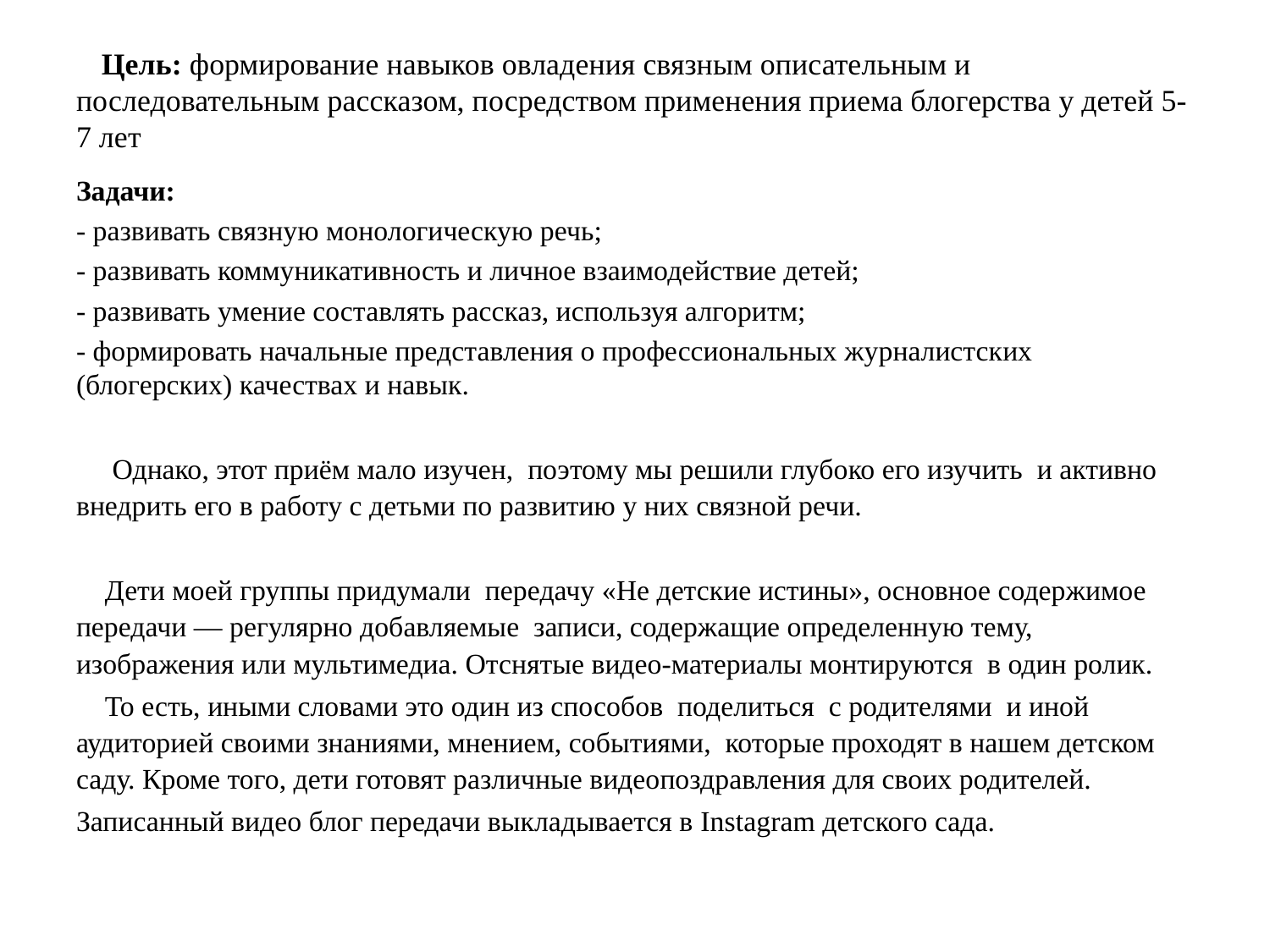

# Цель: формирование навыков овладения связным описательным и последовательным рассказом, посредством применения приема блогерства у детей 5-7 лет
Задачи:
- развивать связную монологическую речь;
- развивать коммуникативность и личное взаимодействие детей;
- развивать умение составлять рассказ, используя алгоритм;
- формировать начальные представления о профессиональных журналистских (блогерских) качествах и навык.

     Однако, этот приём мало изучен,  поэтому мы решили глубоко его изучить  и активно внедрить его в работу с детьми по развитию у них связной речи.

    Дети моей группы придумали  передачу «Не детские истины», основное содержимое передачи — регулярно добавляемые  записи, содержащие определенную тему,  изображения или мультимедиа. Отснятые видео-материалы монтируются  в один ролик.
    То есть, иными словами это один из способов  поделиться  с родителями  и иной аудиторией своими знаниями, мнением, событиями,  которые проходят в нашем детском саду. Кроме того, дети готовят различные видеопоздравления для своих родителей.
Записанный видео блог передачи выкладывается в Instagram детского сада.